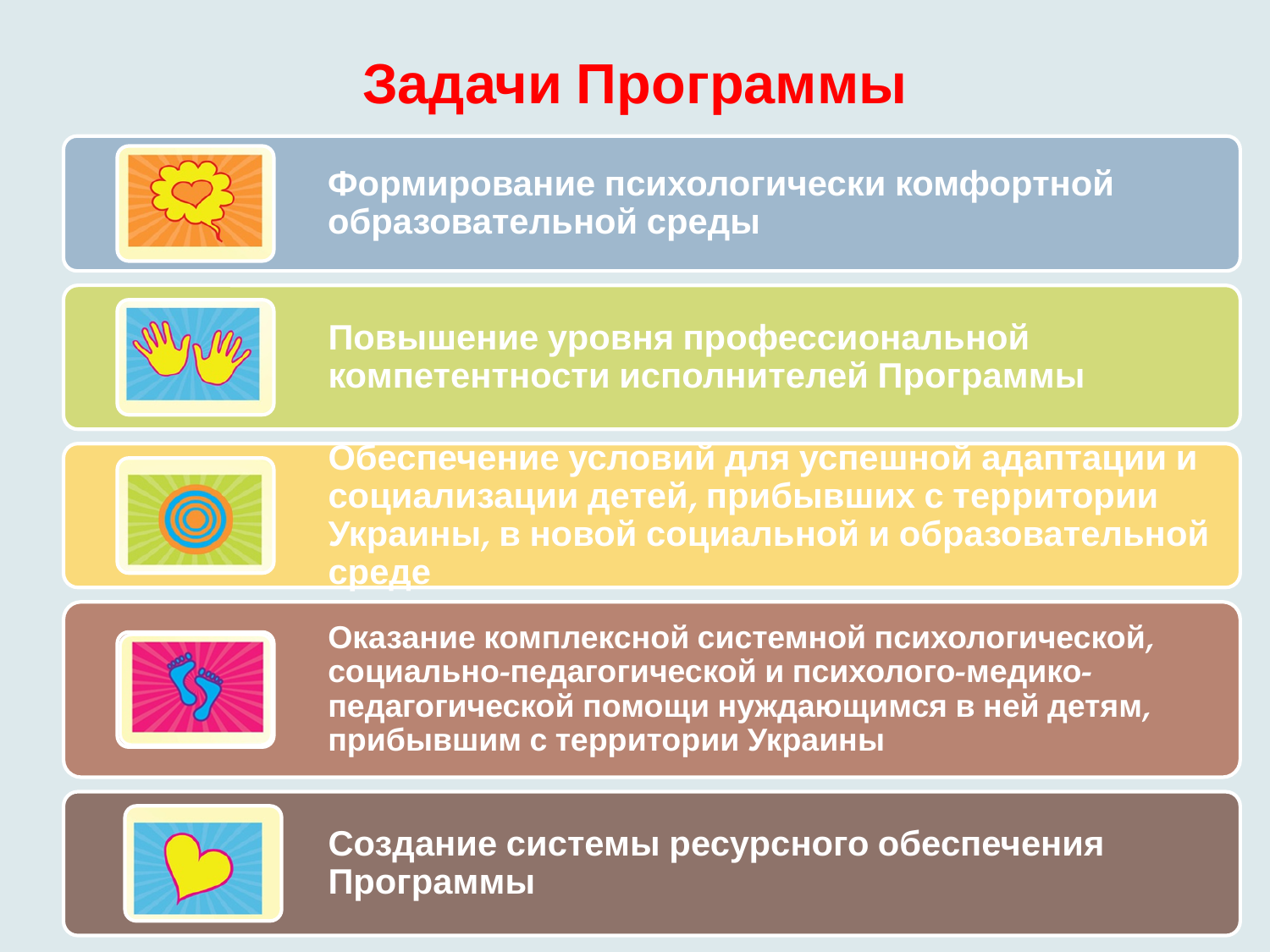

# Задачи Программы
Формирование психологически комфортной образовательной среды
Повышение уровня профессиональной компетентности исполнителей Программы
Обеспечение условий для успешной адаптации и социализации детей, прибывших с территории Украины, в новой социальной и образовательной среде
Оказание комплексной системной психологической, социально-педагогической и психолого-медико-педагогической помощи нуждающимся в ней детям, прибывшим с территории Украины
Создание системы ресурсного обеспечения Программы